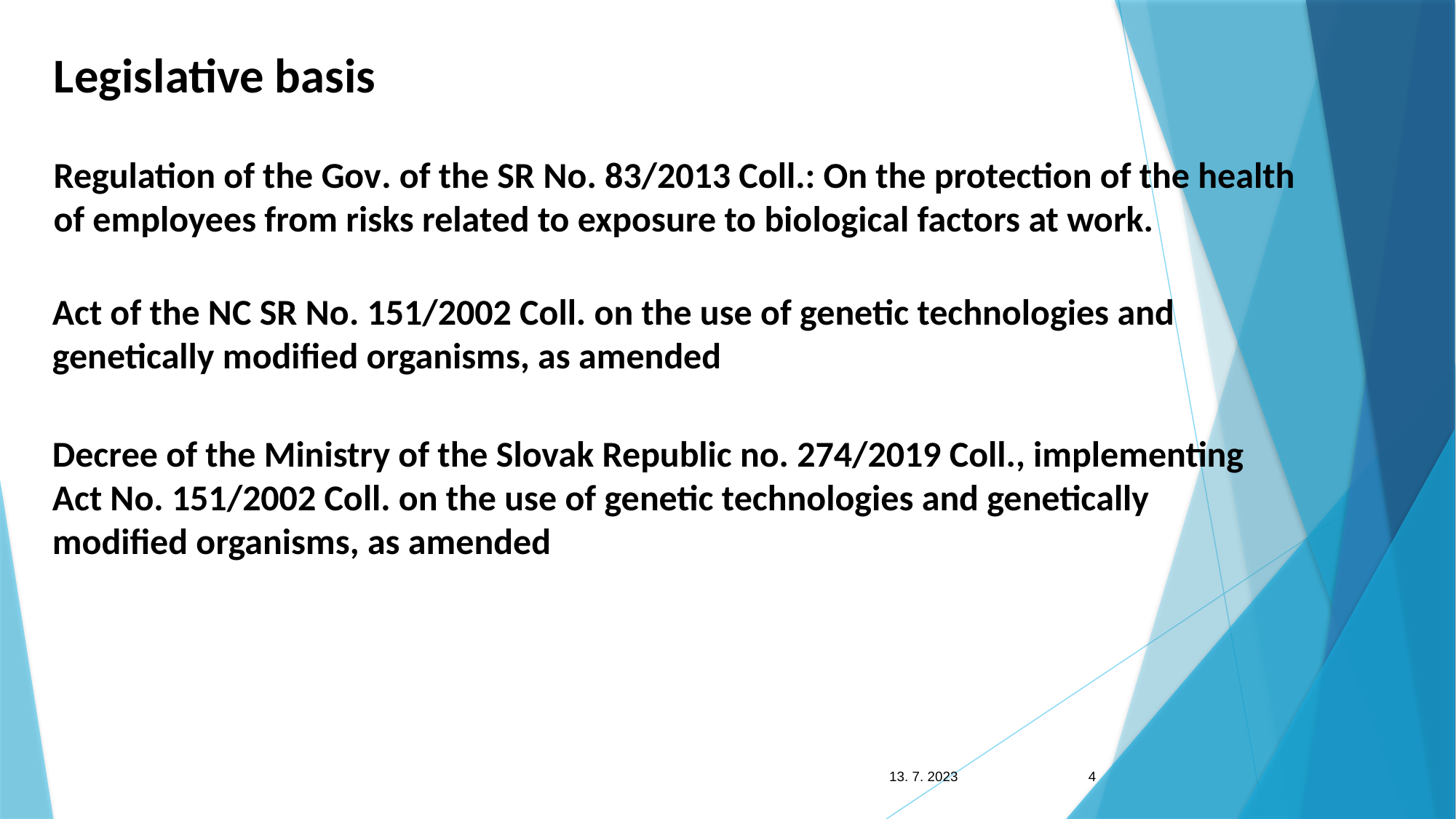

Legislative basis
Regulation of the Gov. of the SR No. 83/2013 Coll.: On the protection of the health
of employees from risks related to exposure to biological factors at work.
Act of the NC SR No. 151/2002 Coll. on the use of genetic technologies and genetically modified organisms, as amended
Decree of the Ministry of the Slovak Republic no. 274/2019 Coll., implementing Act No. 151/2002 Coll. on the use of genetic technologies and genetically modified organisms, as amended
4
13. 7. 2023